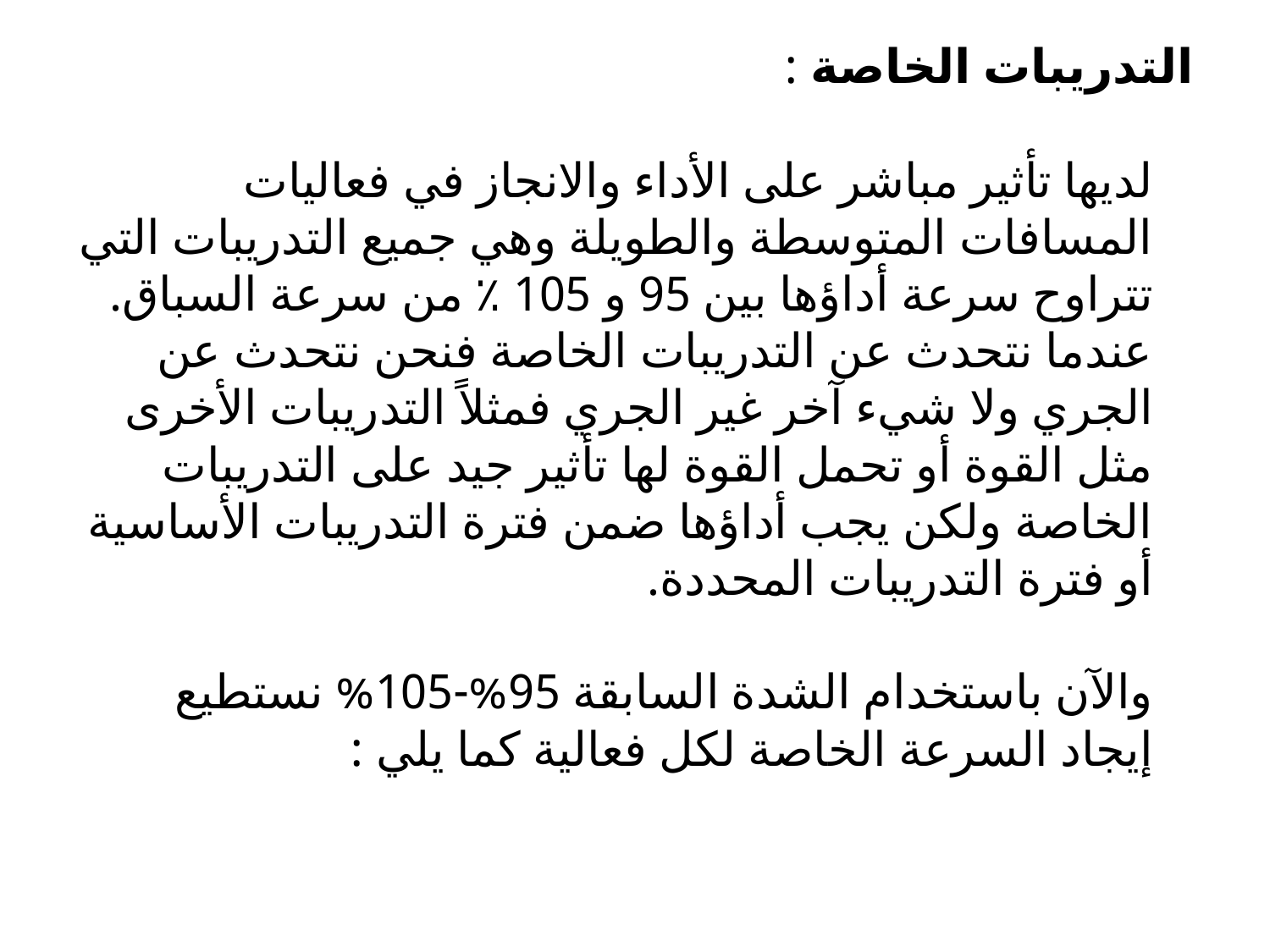

التدريبات الخاصة :
لديها تأثير مباشر على الأداء والانجاز في فعاليات المسافات المتوسطة والطويلة وهي جميع التدريبات التي تتراوح سرعة أداؤها بين 95 و 105 ٪ من سرعة السباق.
عندما نتحدث عن التدريبات الخاصة فنحن نتحدث عن الجري ولا شيء آخر غير الجري فمثلاً التدريبات الأخرى مثل القوة أو تحمل القوة لها تأثير جيد على التدريبات الخاصة ولكن يجب أداؤها ضمن فترة التدريبات الأساسية أو فترة التدريبات المحددة.
والآن باستخدام الشدة السابقة 95%-105% نستطيع إيجاد السرعة الخاصة لكل فعالية كما يلي :